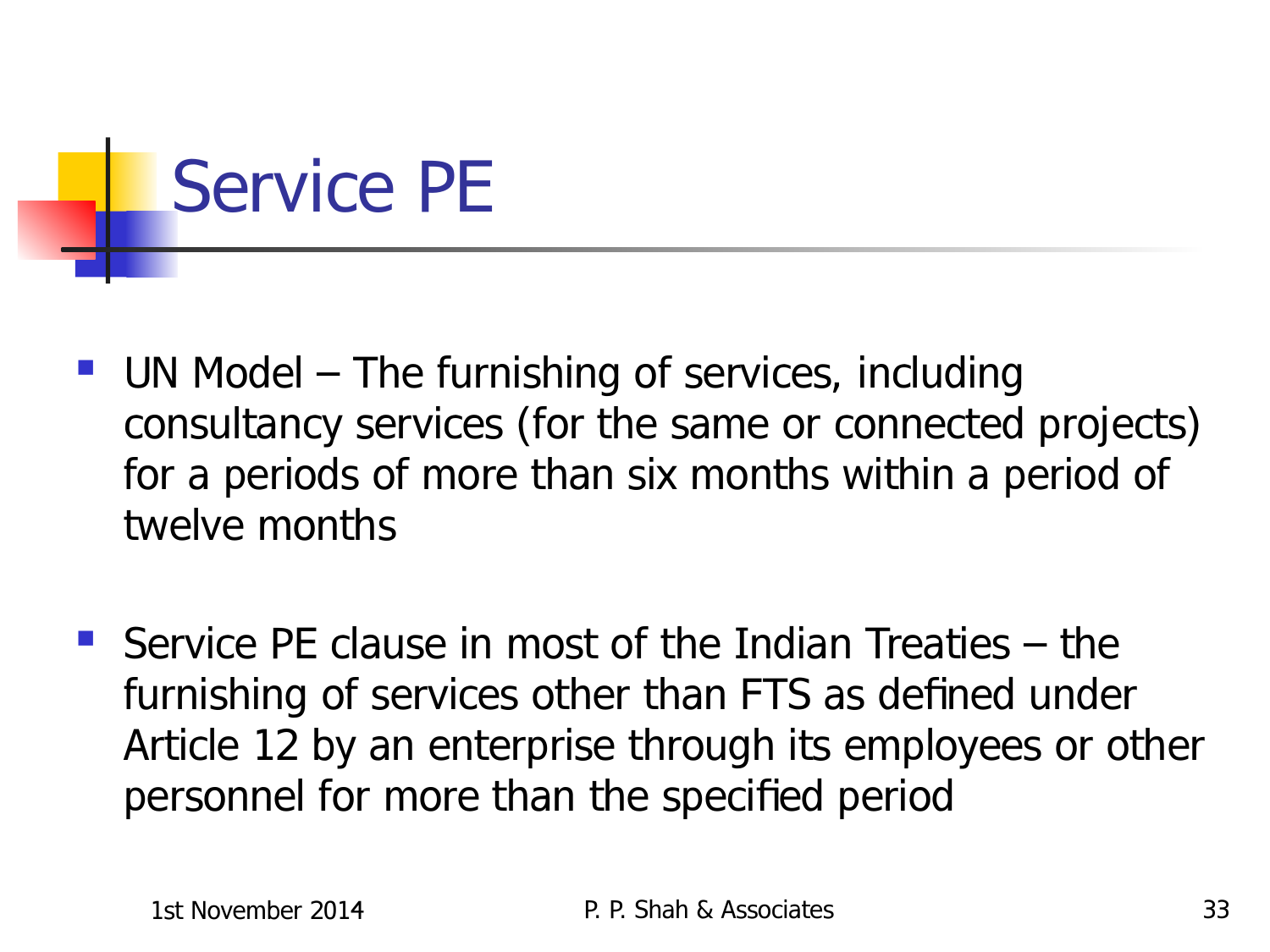

# Service PE

UN Model – The furnishing of services, including consultancy services (for the same or connected projects) for a periods of more than six months within a period of twelve months

Service PE clause in most of the Indian Treaties – the furnishing of services other than FTS as defined under Article 12 by an enterprise through its employees or other personnel for more than the specified period
P. P. Shah & Associates
33
1st November 2014